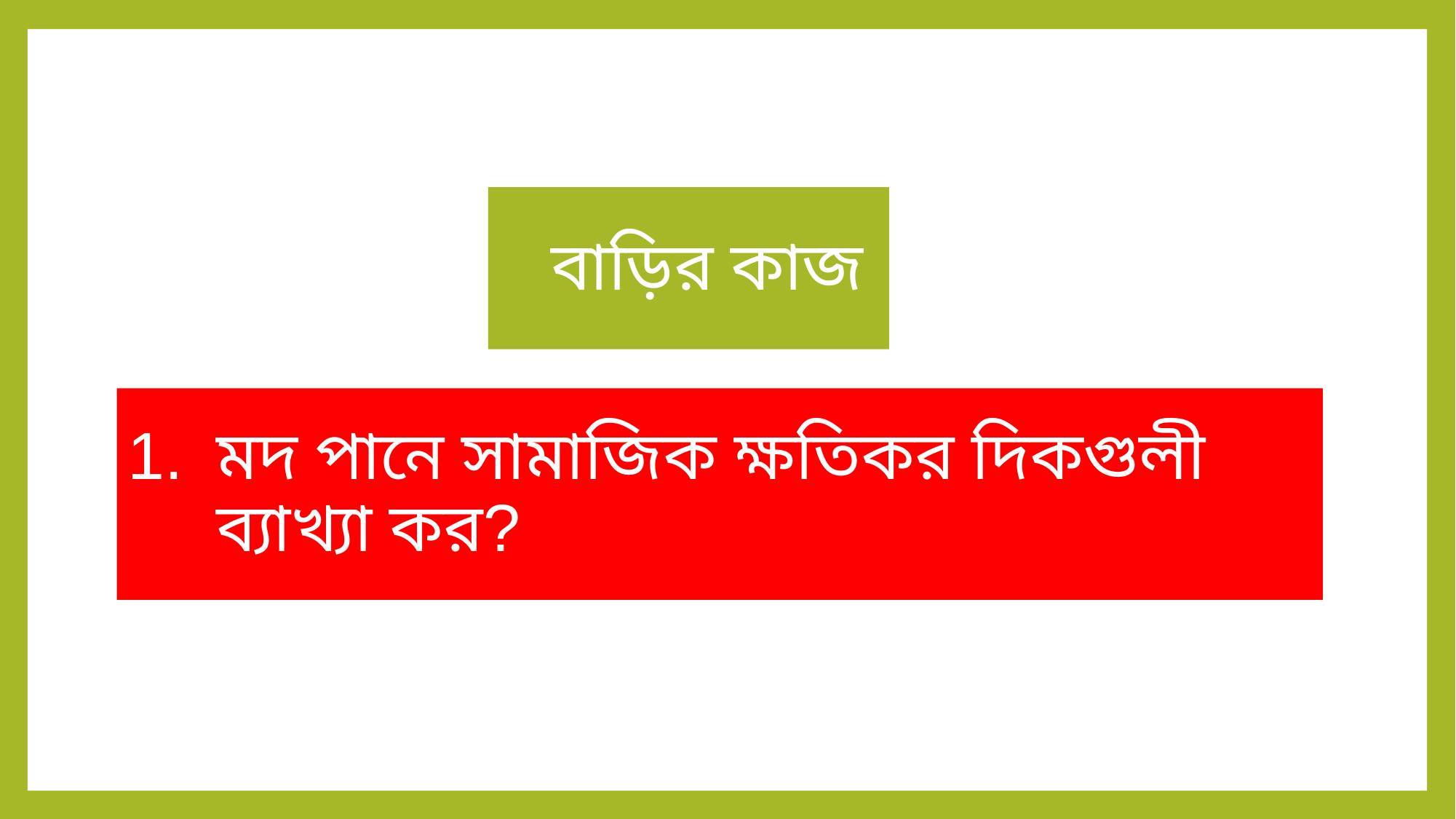

# বাড়ির কাজ
মদ পানে সামাজিক ক্ষতিকর দিকগুলী ব্যাখ্যা কর?